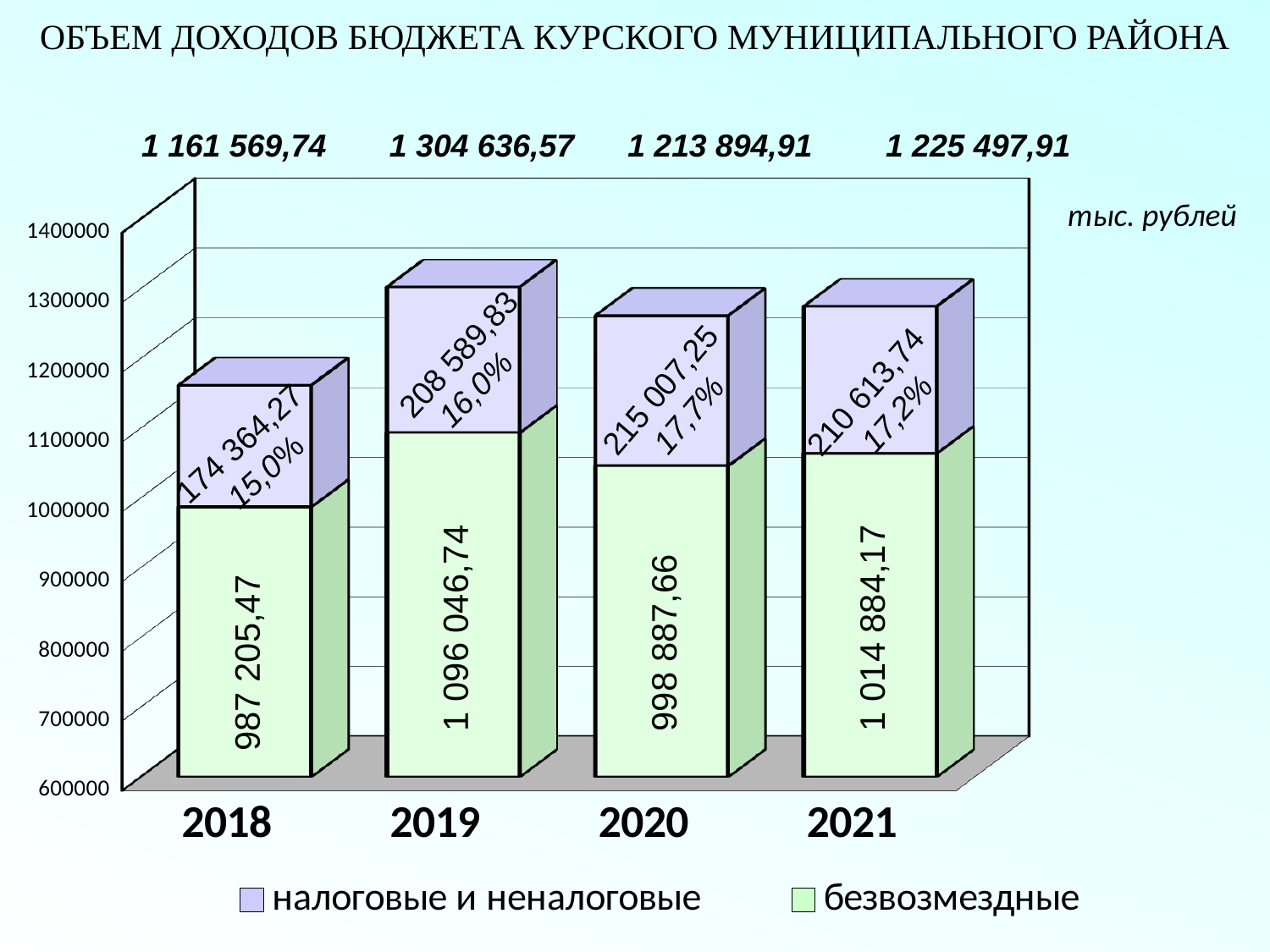

# ОБЪЕМ ДОХОДОВ БЮДЖЕТА КУРСКОГО МУНИЦИПАЛЬНОГО РАЙОНА
1 161 569,74
1 304 636,57
1 225 497,91
1 213 894,91

[unsupported chart]

тыс. рублей
208 589,83
16,0%
210 613,74  17,2%
215 007,25 17,7%
174 364,27 15,0%
998 887,66
1 096 046,74
1 014 884,17
987 205,47